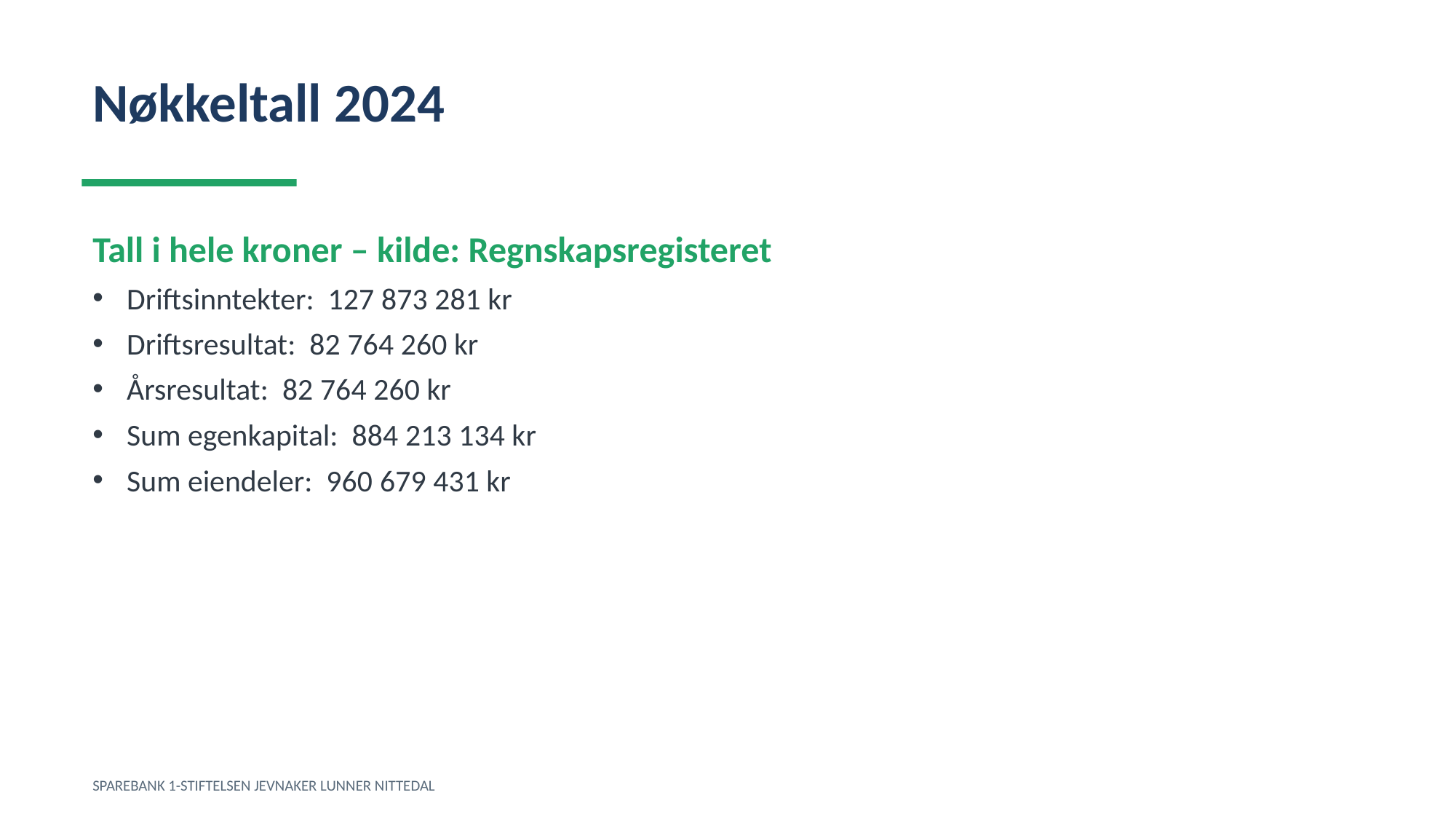

Nøkkeltall 2024

Tall i hele kroner – kilde: Regnskapsregisteret
Driftsinntekter:  127 873 281 kr
Driftsresultat:  82 764 260 kr
Årsresultat:  82 764 260 kr
Sum egenkapital:  884 213 134 kr
Sum eiendeler:  960 679 431 kr
SPAREBANK 1-STIFTELSEN JEVNAKER LUNNER NITTEDAL